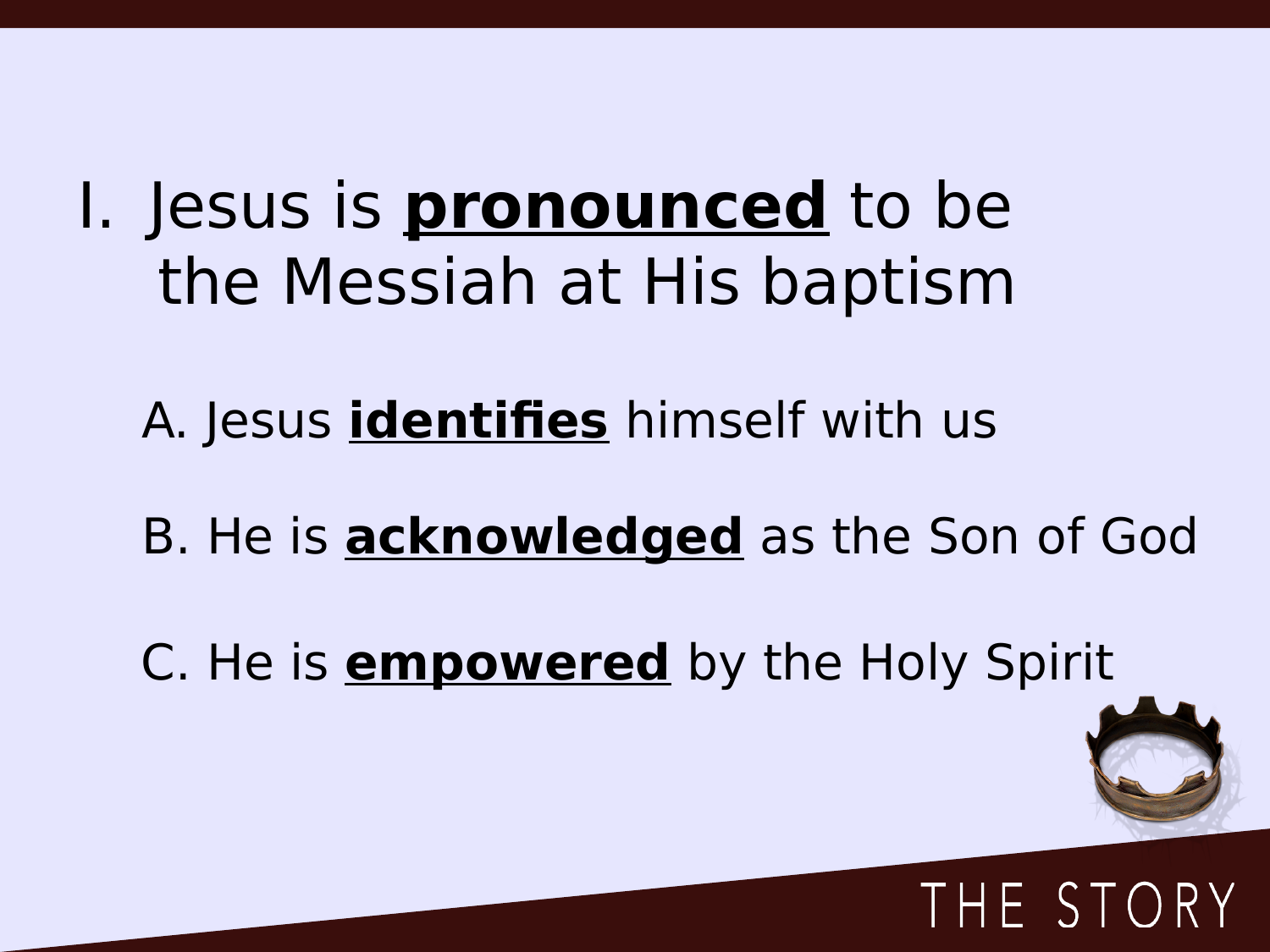

Jesus is pronounced to be
    the Messiah at His baptism
A. Jesus identifies himself with us
B. He is acknowledged as the Son of God
C. He is empowered by the Holy Spirit